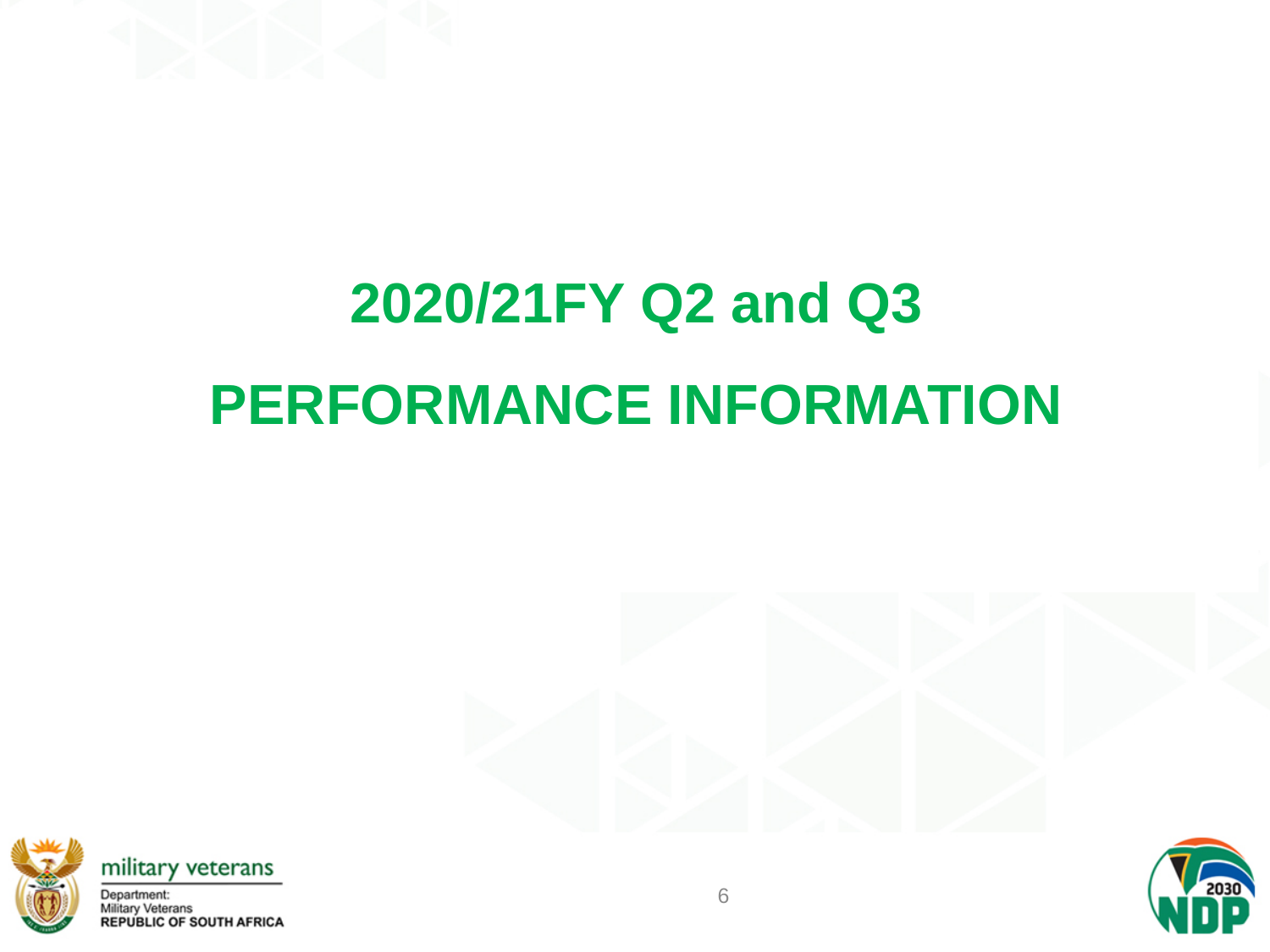

2020/21FY Q2 and Q3
PERFORMANCE INFORMATION
6